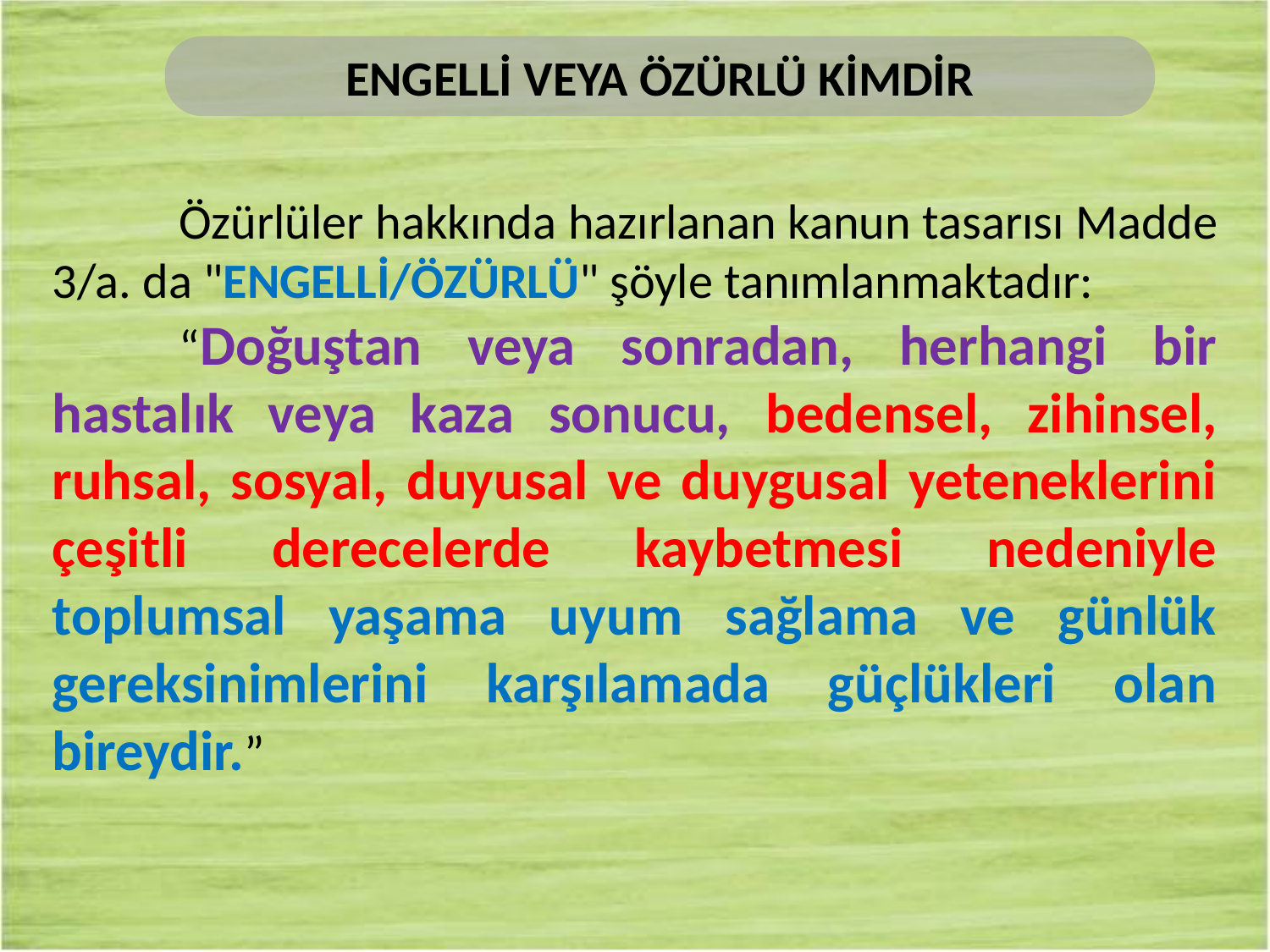

ENGELLİ VEYA ÖZÜRLÜ KİMDİR
	Özürlüler hakkında hazırlanan kanun tasarısı Madde 3/a. da "ENGELLİ/ÖZÜRLÜ" şöyle tanımlanmaktadır:
	“Doğuştan veya sonradan, herhangi bir hastalık veya kaza sonucu, bedensel, zihinsel, ruhsal, sosyal, duyusal ve duygusal yeteneklerini çeşitli derecelerde kaybetmesi nedeniyle toplumsal yaşama uyum sağlama ve günlük gereksinimlerini karşılamada güçlükleri olan bireydir.”